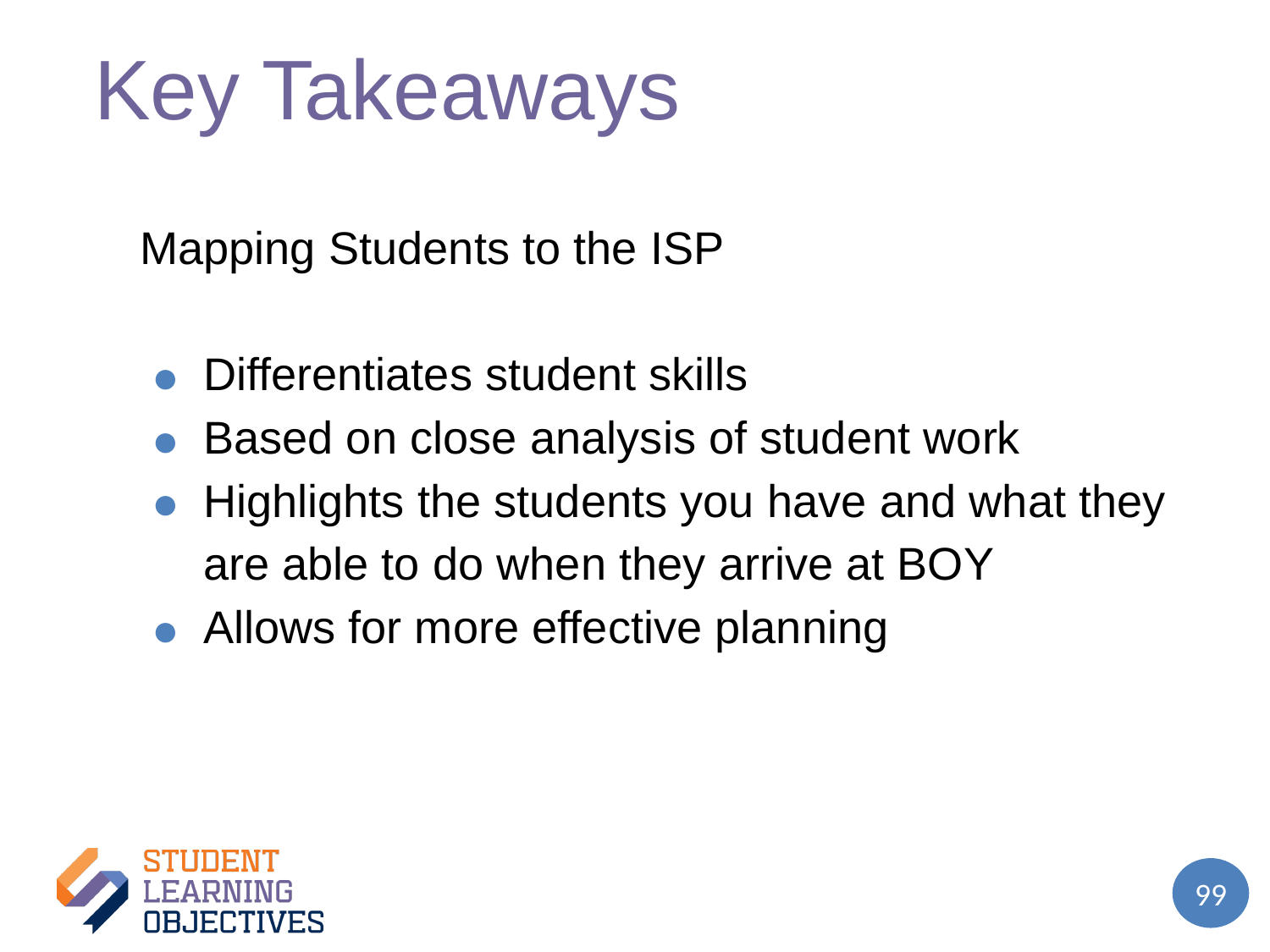

# Key Takeaways – 4
Mapping Students to the ISP

Differentiates student skills
Based on close analysis of student work
Highlights the students you have and what they are able to do when they arrive at BOY
Allows for more effective planning

99